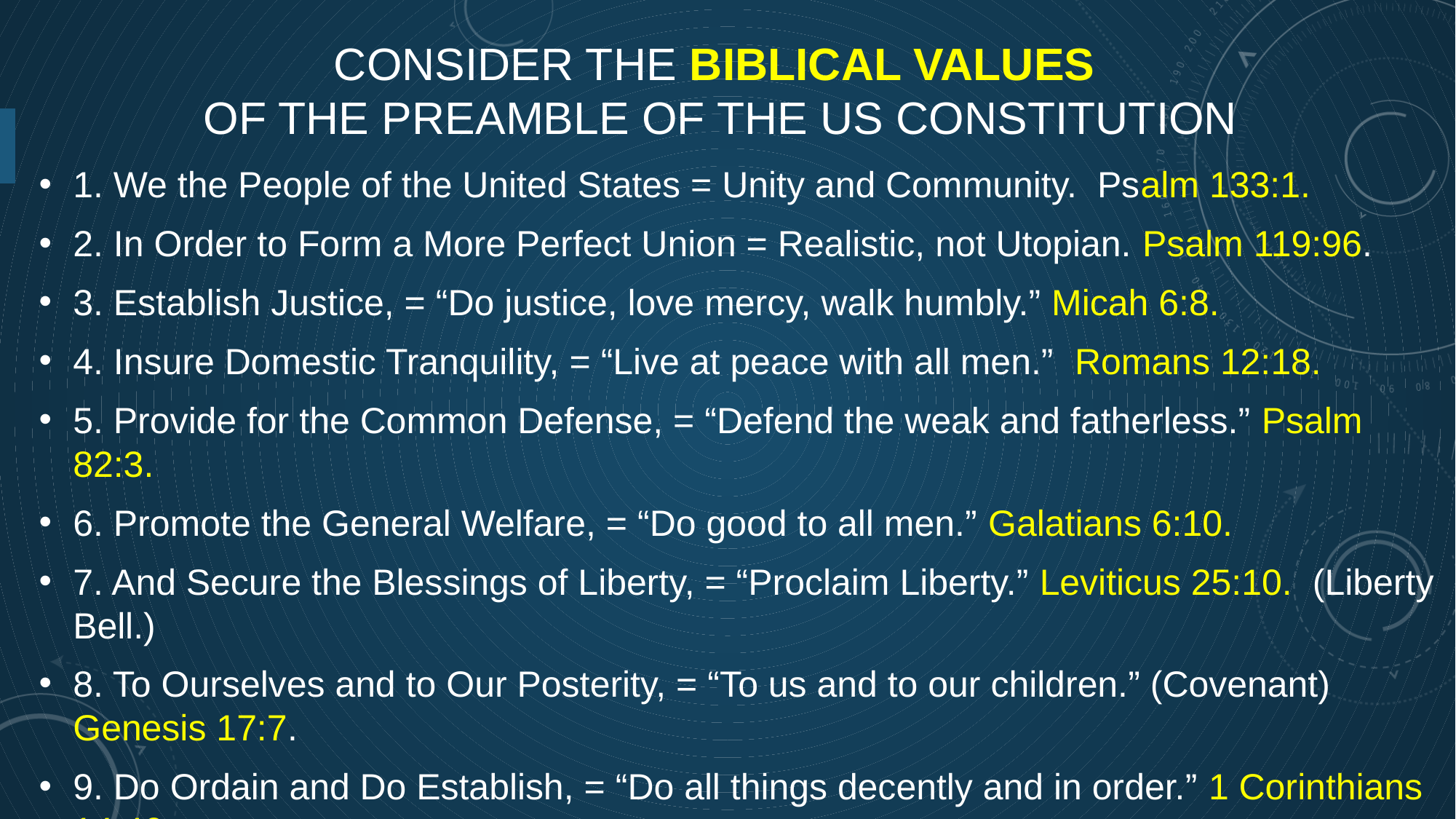

# Consider the biblical values of the preamble of the Us Constitution
1. We the People of the United States = Unity and Community.  Psalm 133:1.
2. In Order to Form a More Perfect Union = Realistic, not Utopian. Psalm 119:96.
3. Establish Justice, = “Do justice, love mercy, walk humbly.” Micah 6:8.
4. Insure Domestic Tranquility, = “Live at peace with all men.”  Romans 12:18.
5. Provide for the Common Defense, = “Defend the weak and fatherless.” Psalm 82:3.
6. Promote the General Welfare, = “Do good to all men.” Galatians 6:10.
7. And Secure the Blessings of Liberty, = “Proclaim Liberty.” Leviticus 25:10.  (Liberty Bell.)
8. To Ourselves and to Our Posterity, = “To us and to our children.” (Covenant) Genesis 17:7.
9. Do Ordain and Do Establish, = “Do all things decently and in order.” 1 Corinthians 14:40.
10. This Constitution of the United States of America, = an afortiori as God Himself Had a Constitution in the giving of Deuteronomy.